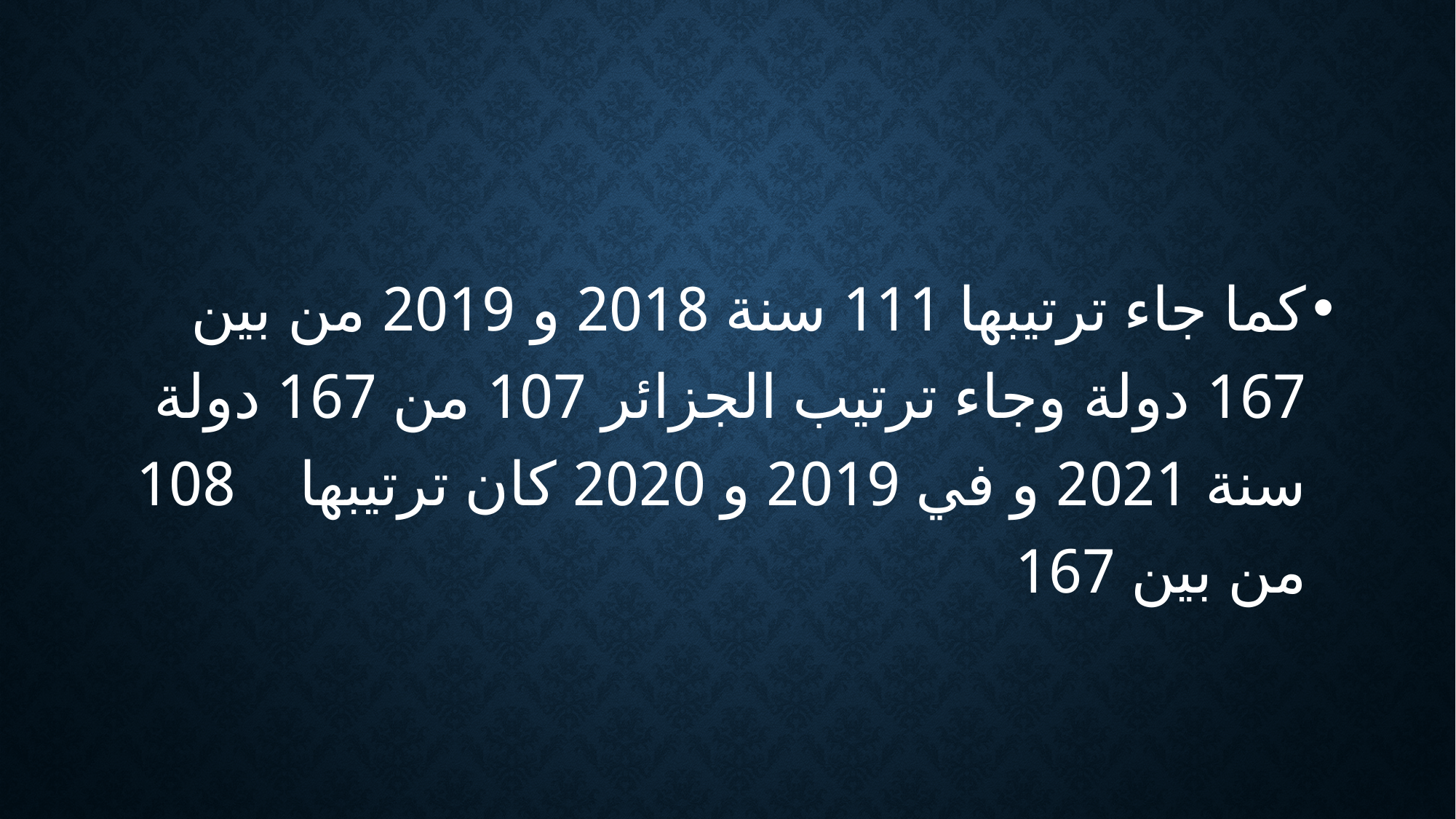

كما جاء ترتيبها 111 سنة 2018 و 2019 من بين 167 دولة وجاء ترتيب الجزائر 107 من 167 دولة سنة 2021 و في 2019 و 2020 كان ترتيبها    108 من بين 167